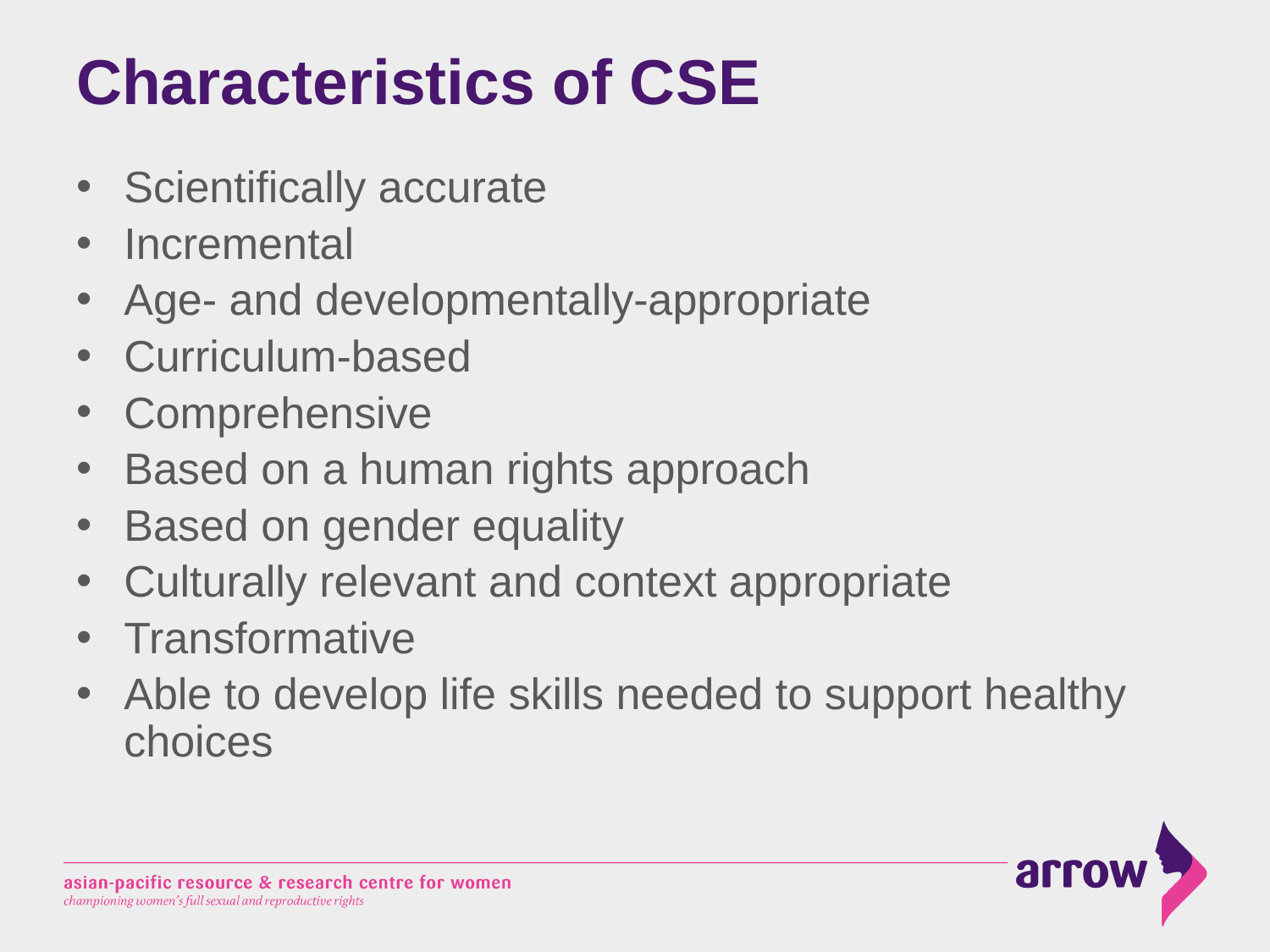

# Characteristics of CSE
Scientifically accurate
Incremental
Age- and developmentally-appropriate
Curriculum-based
Comprehensive
Based on a human rights approach
Based on gender equality
Culturally relevant and context appropriate
Transformative
Able to develop life skills needed to support healthy choices